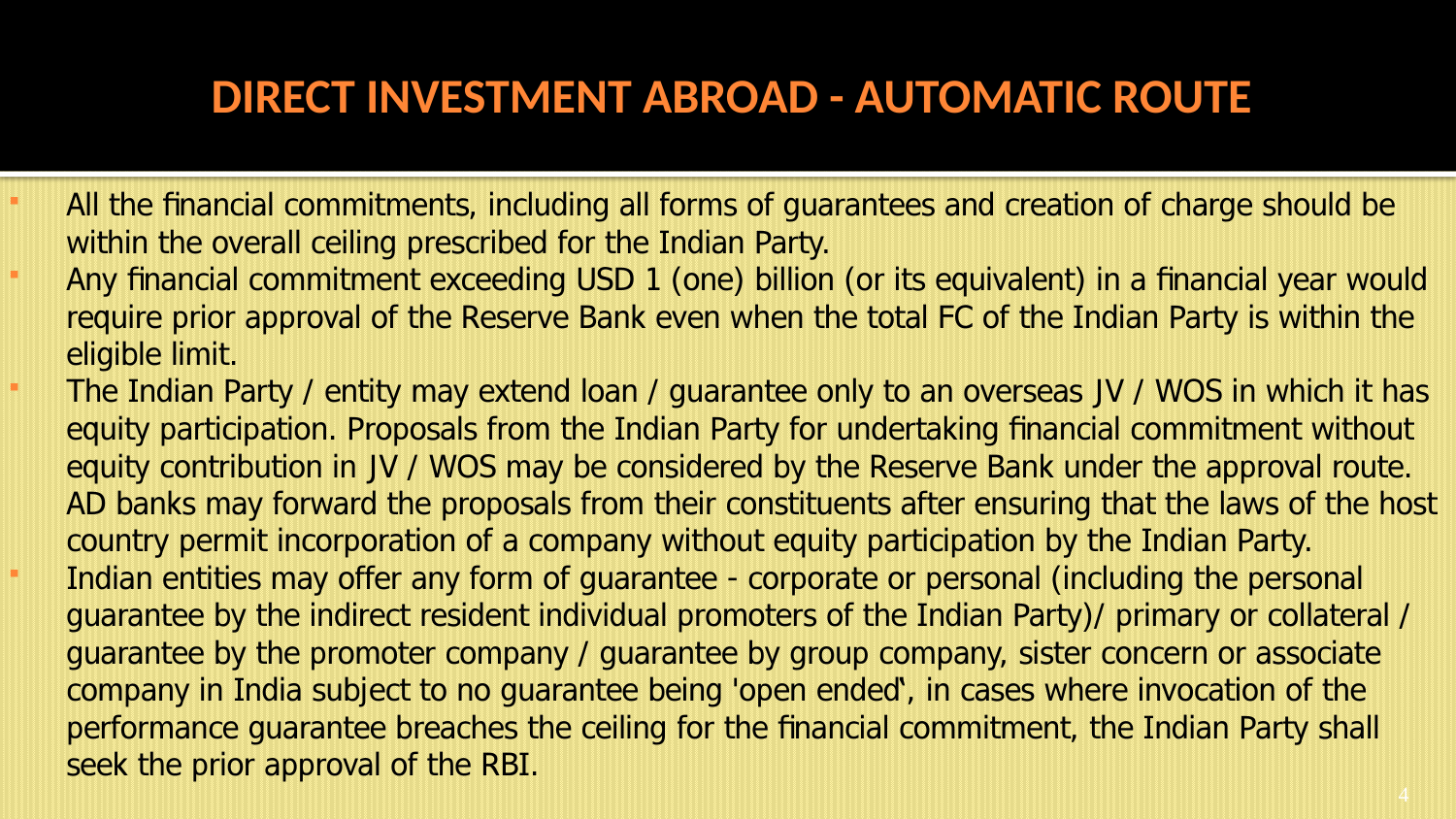

# DIRECT INVESTMENT ABROAD - AUTOMATIC ROUTE
All the financial commitments, including all forms of guarantees and creation of charge should be within the overall ceiling prescribed for the Indian Party.
Any financial commitment exceeding USD 1 (one) billion (or its equivalent) in a financial year would require prior approval of the Reserve Bank even when the total FC of the Indian Party is within the eligible limit.
The Indian Party / entity may extend loan / guarantee only to an overseas JV / WOS in which it has equity participation. Proposals from the Indian Party for undertaking financial commitment without equity contribution in JV / WOS may be considered by the Reserve Bank under the approval route. AD banks may forward the proposals from their constituents after ensuring that the laws of the host country permit incorporation of a company without equity participation by the Indian Party.
Indian entities may offer any form of guarantee - corporate or personal (including the personal guarantee by the indirect resident individual promoters of the Indian Party)/ primary or collateral / guarantee by the promoter company / guarantee by group company, sister concern or associate company in India subject to no guarantee being 'open ended‘, in cases where invocation of the performance guarantee breaches the ceiling for the financial commitment, the Indian Party shall seek the prior approval of the RBI.

4